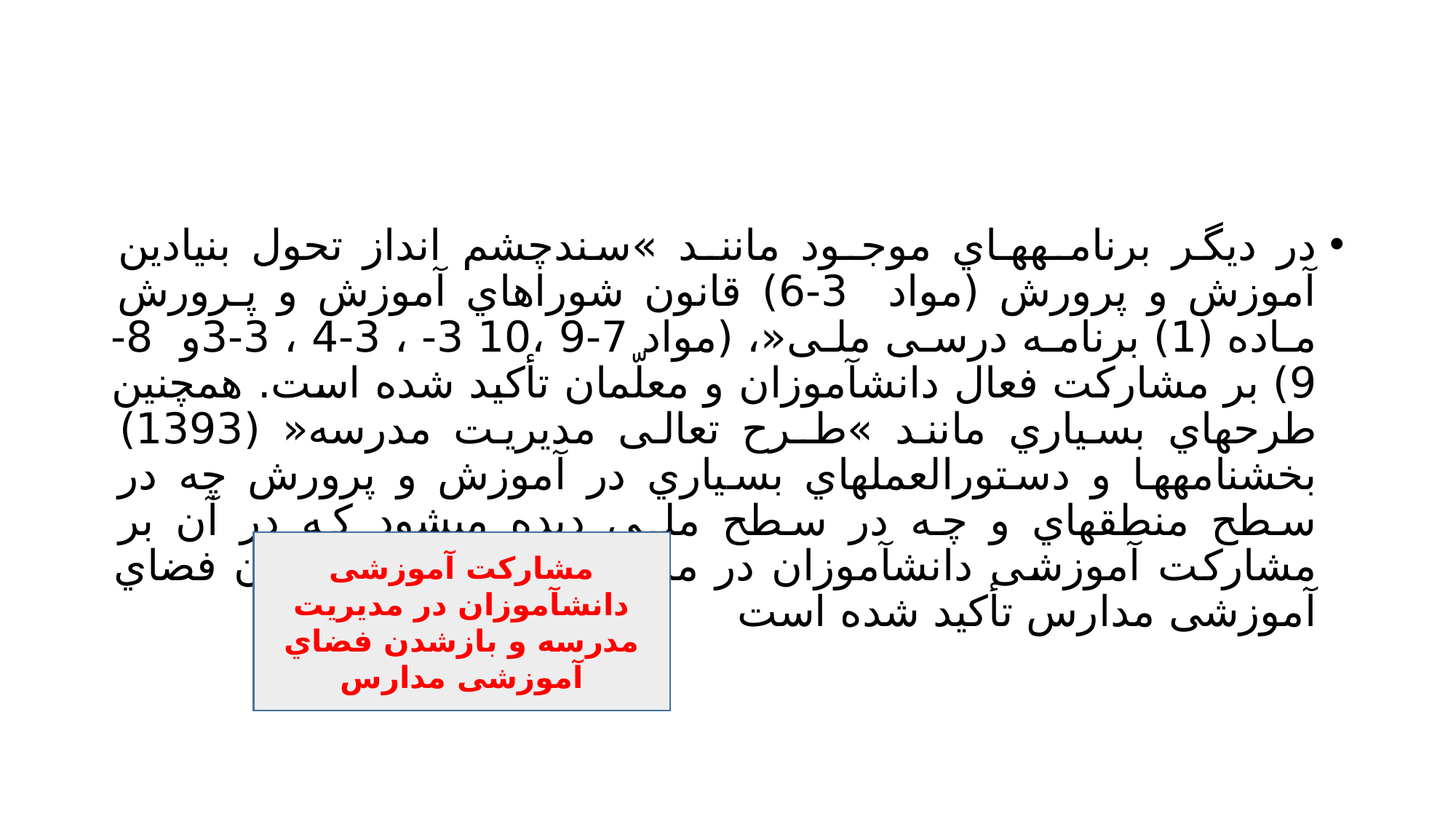

#
در دیگر برنامـههـاي موجـود ماننـد »سندچشم انداز تحول بنیادین آموزش و پرورش (مواد  3-6) قانون شوراهاي آموزش و پـرورش مـاده (1) برنامـه درسـی ملـی«، (مواد 7-9 ،10 3- ، 3-4 ، 3-3و  8-9) بر مشارکت فعال دانشآموزان و معلّمان تأکید شده است. همچنین طرحهاي بسیاري مانند »طـرح تعالی مدیریت مدرسه« (1393) بخشنامهها و دستورالعملهاي بسیاري در آموزش و پرورش چه در سطح منطقهاي و چه در سطح ملـی دیده میشود که در آن بر مشارکت آموزشی دانشآموزان در مدیریت مدرسه و بازشدن فضاي آموزشی مدارس تأکید شده است
مشارکت آموزشی دانشآموزان در مدیریت مدرسه و بازشدن فضاي آموزشی مدارس